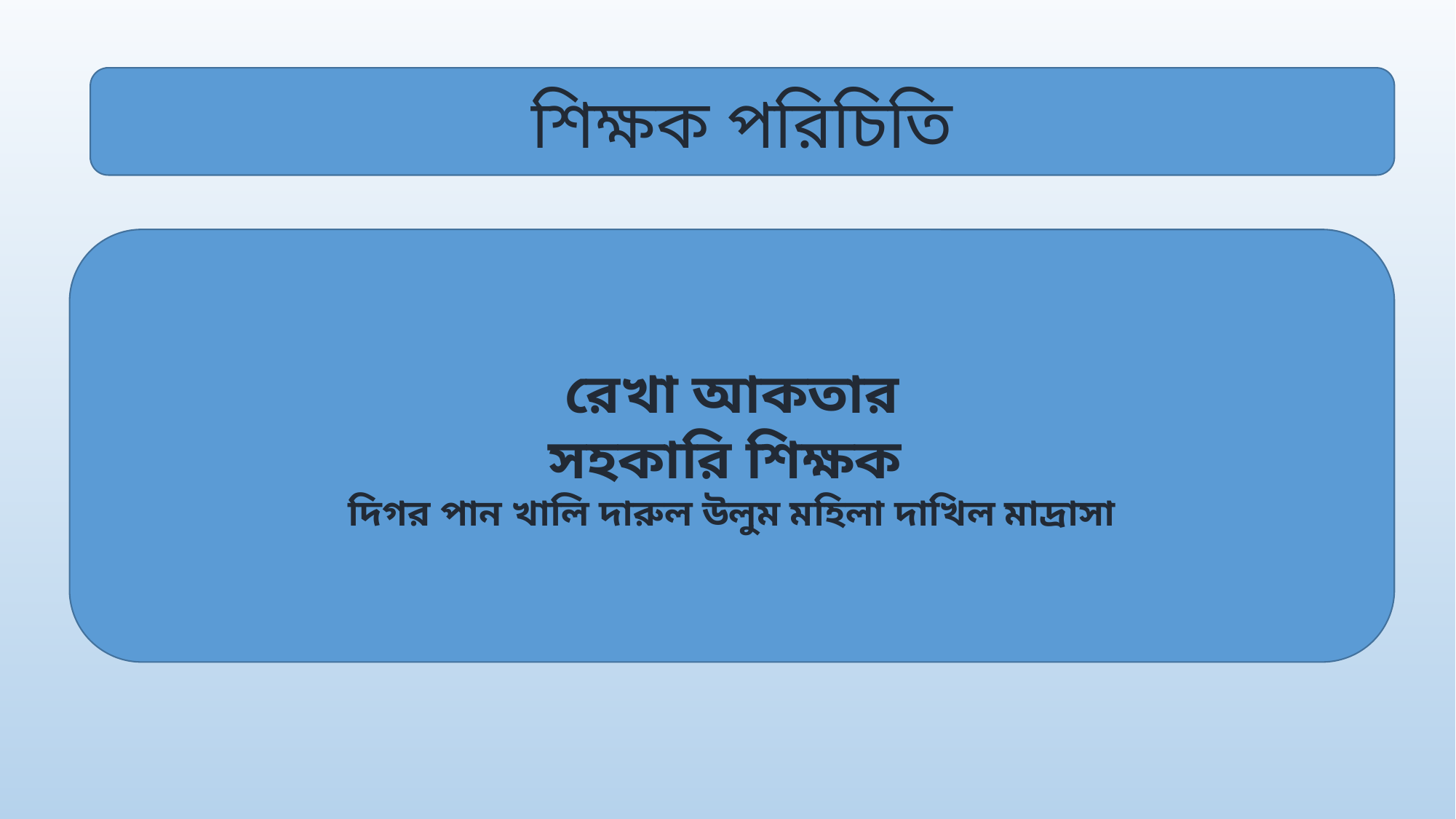

শিক্ষক পরিচিতি
রেখা আকতার
সহকারি শিক্ষক
দিগর পান খালি দারুল উলুম মহিলা দাখিল মাদ্রাসা